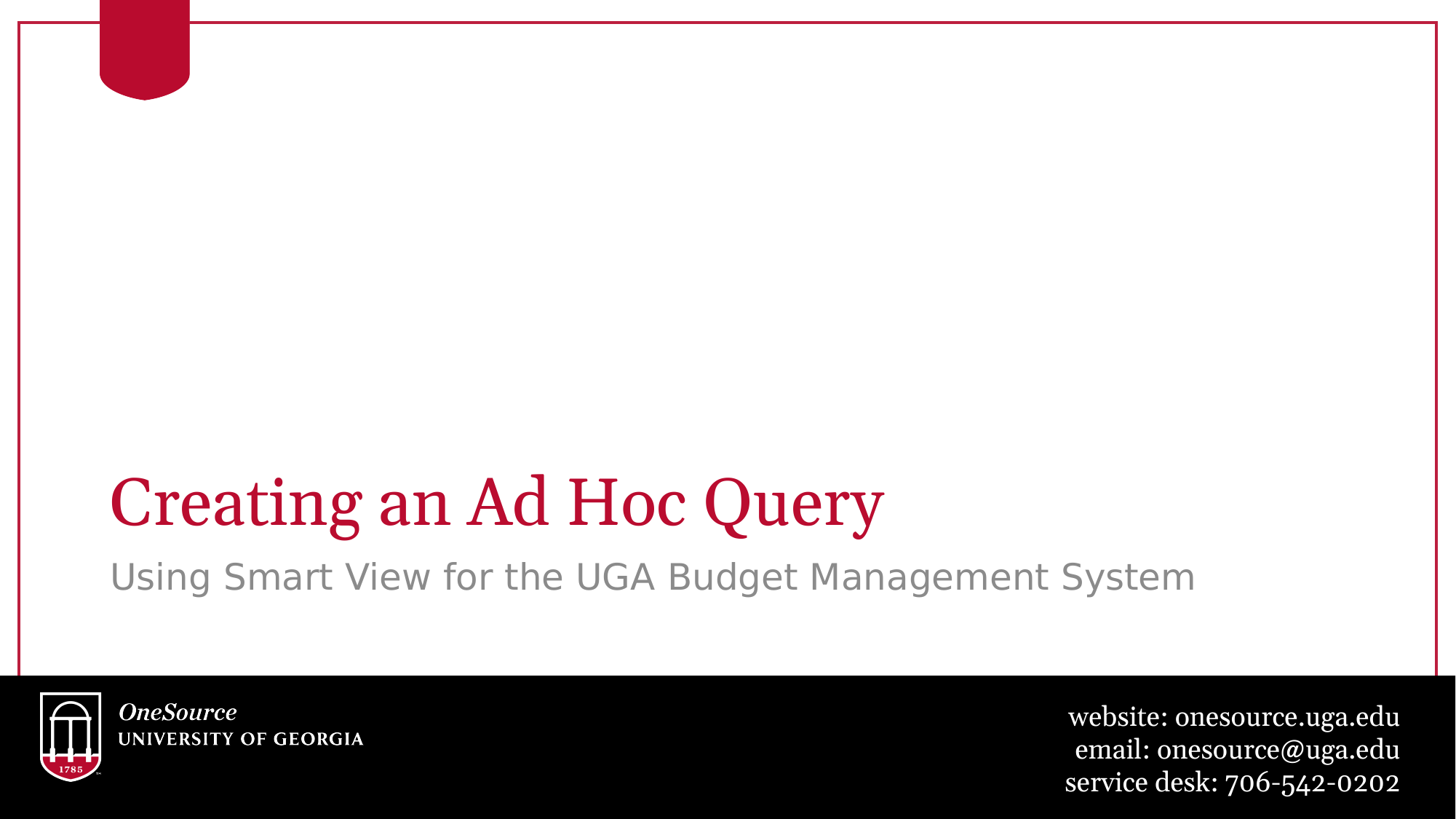

# Creating an Ad Hoc Query
Using Smart View for the UGA Budget Management System